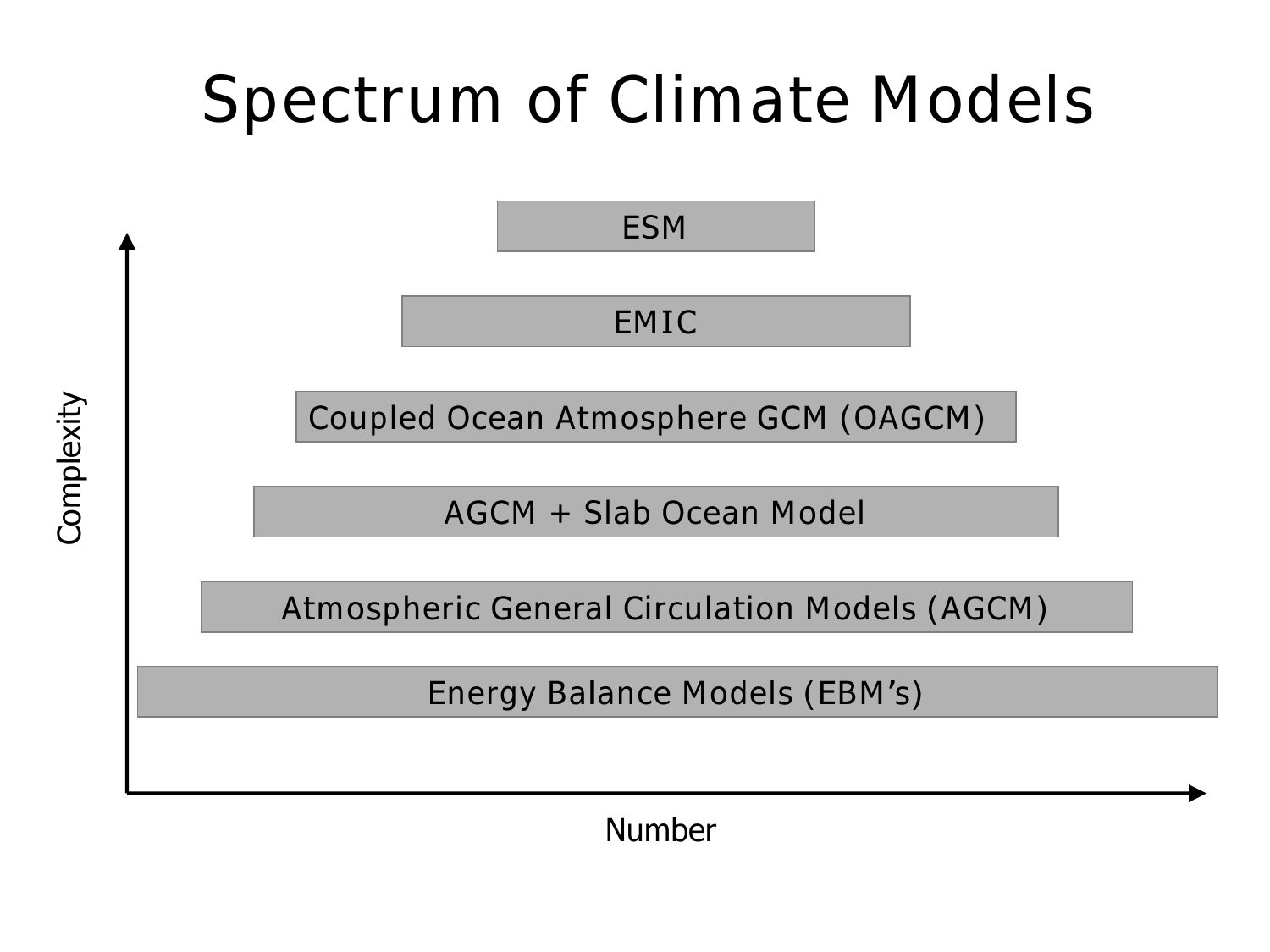

Spectrum of Climate Models
ESM

EMIC
Complexity
Coupled Ocean Atmosphere GCM (OAGCM)
AGCM + Slab Ocean Model
Atmospheric General Circulation Models (AGCM)
Energy Balance Models (EBM’s)

Number